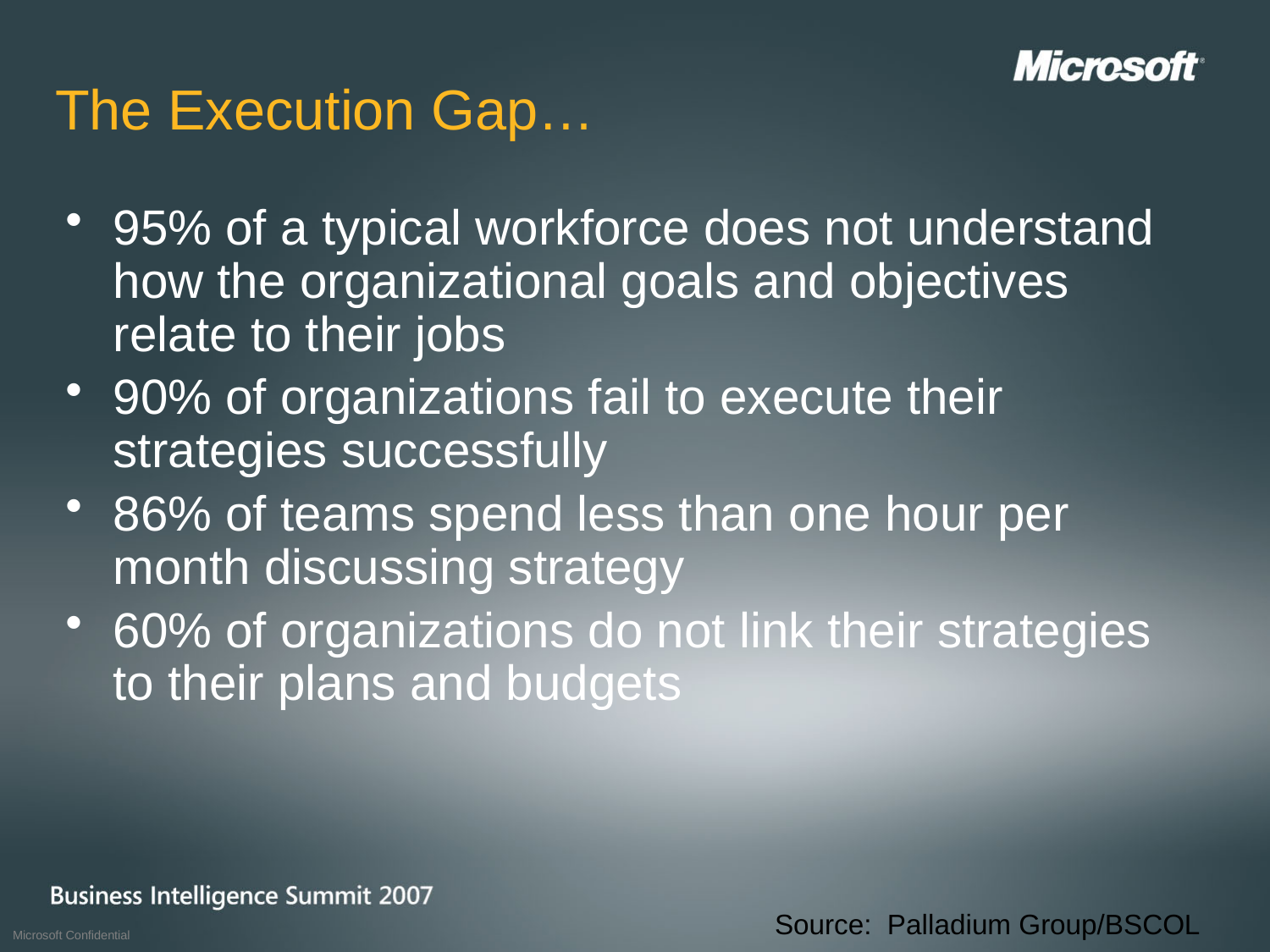

# The Execution Gap…
95% of a typical workforce does not understand how the organizational goals and objectives relate to their jobs
90% of organizations fail to execute their strategies successfully
86% of teams spend less than one hour per month discussing strategy
60% of organizations do not link their strategies to their plans and budgets
Source:  Palladium Group/BSCOL